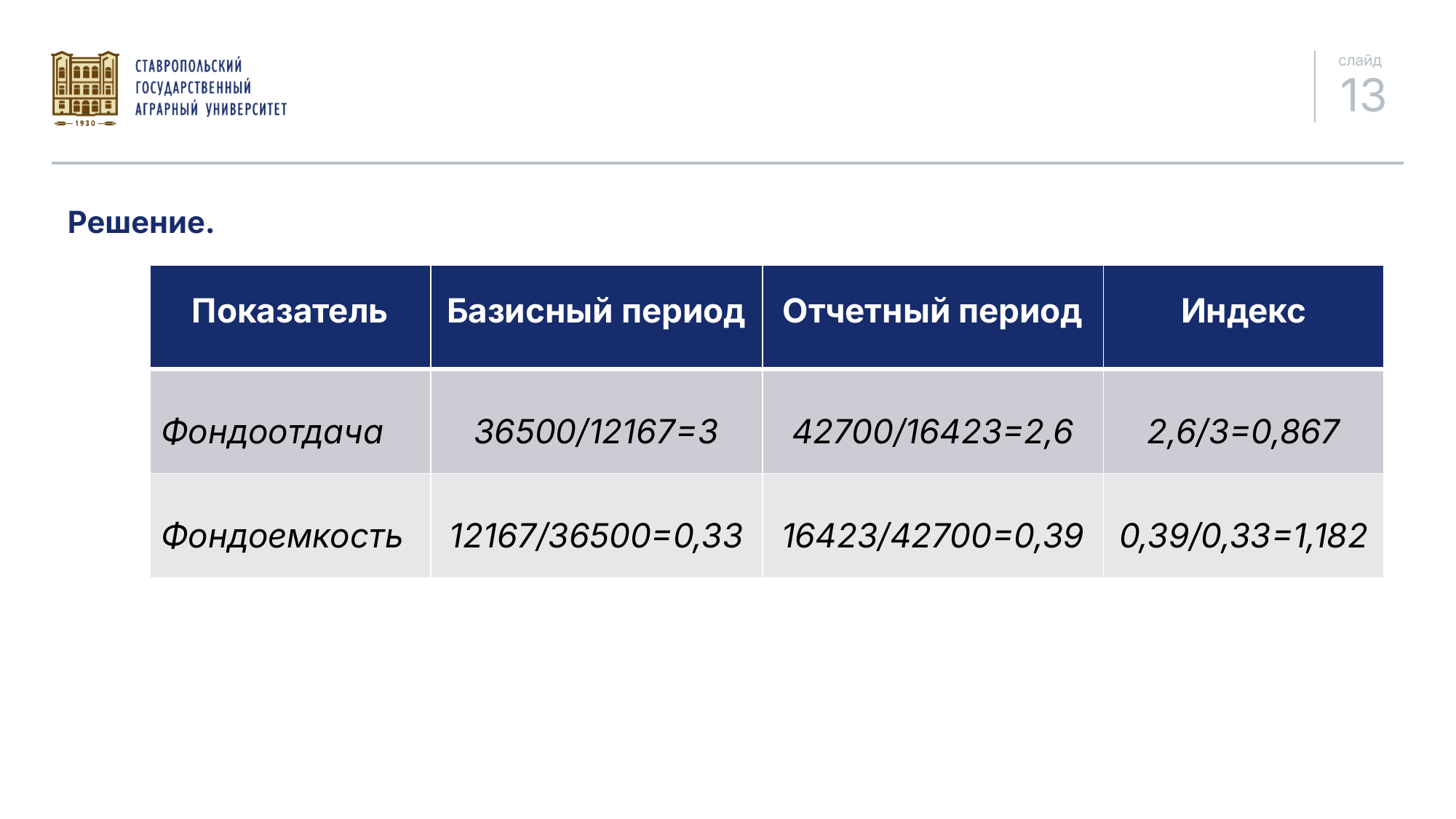

Решение.
| Показатель | Базисный период | Отчетный период | Индекс |
| --- | --- | --- | --- |
| Фондоотдача | 36500/12167=3 | 42700/16423=2,6 | 2,6/3=0,867 |
| Фондоемкость | 12167/36500=0,33 | 16423/42700=0,39 | 0,39/0,33=1,182 |